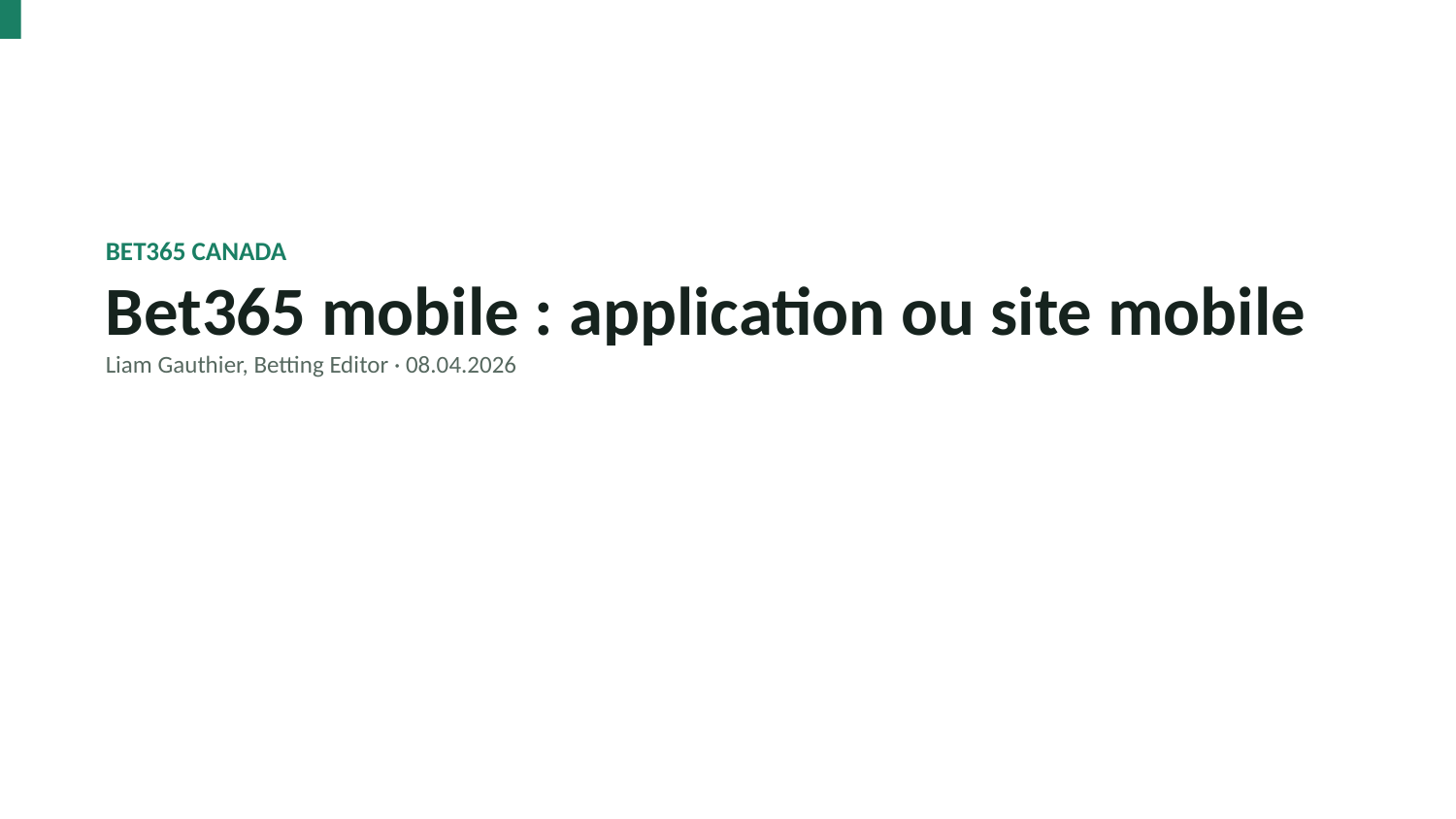

BET365 CANADA
Bet365 mobile : application ou site mobile
Liam Gauthier, Betting Editor · 08.04.2026